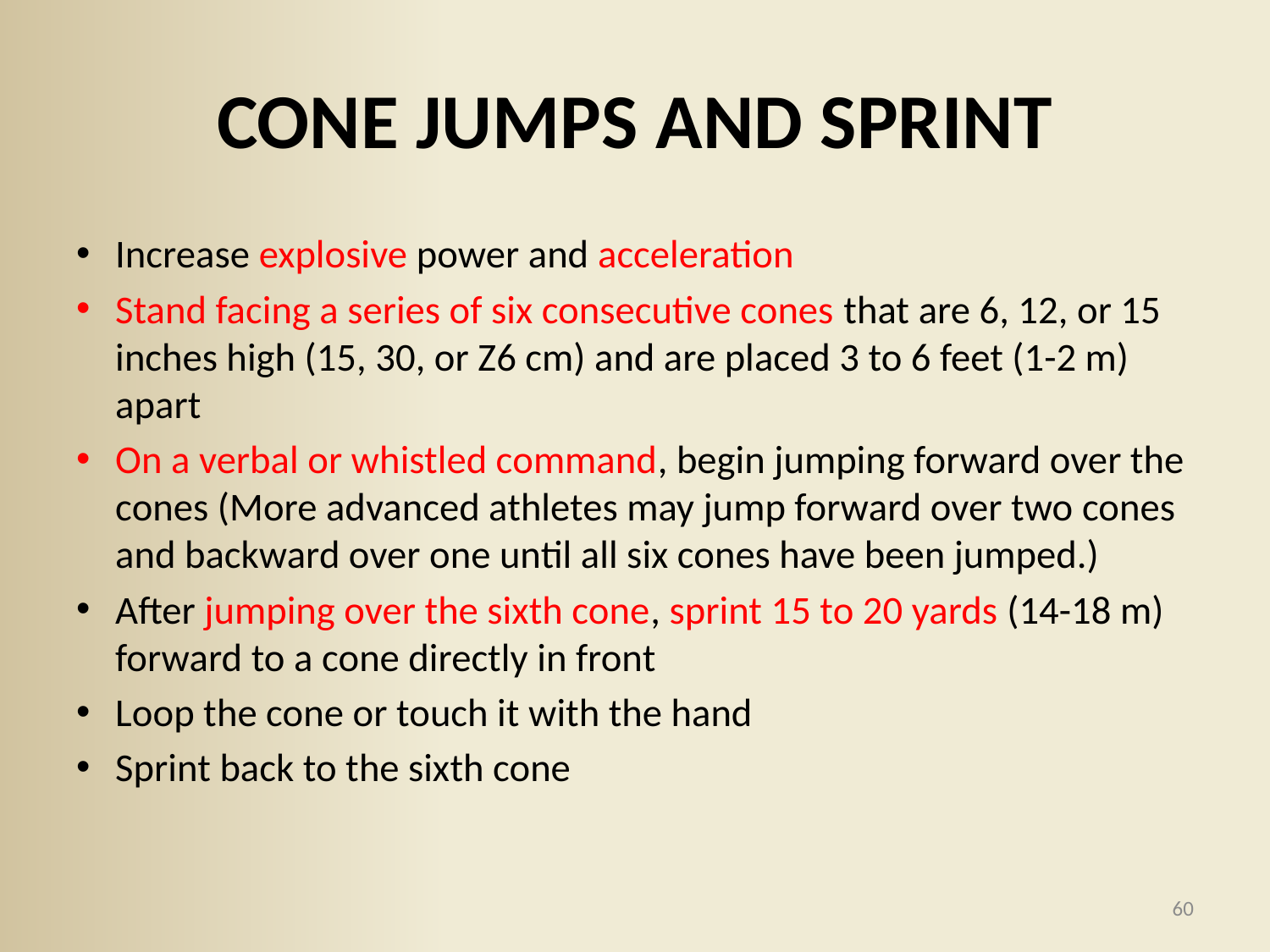

# CONE JUMPS AND SPRINT
Increase explosive power and acceleration
Stand facing a series of six consecutive cones that are 6, 12, or 15 inches high (15, 30, or Z6 cm) and are placed 3 to 6 feet (1-2 m) apart
On a verbal or whistled command, begin jumping forward over the cones (More advanced athletes may jump forward over two cones and backward over one until all six cones have been jumped.)
After jumping over the sixth cone, sprint 15 to 20 yards (14-18 m) forward to a cone directly in front
Loop the cone or touch it with the hand
Sprint back to the sixth cone

60